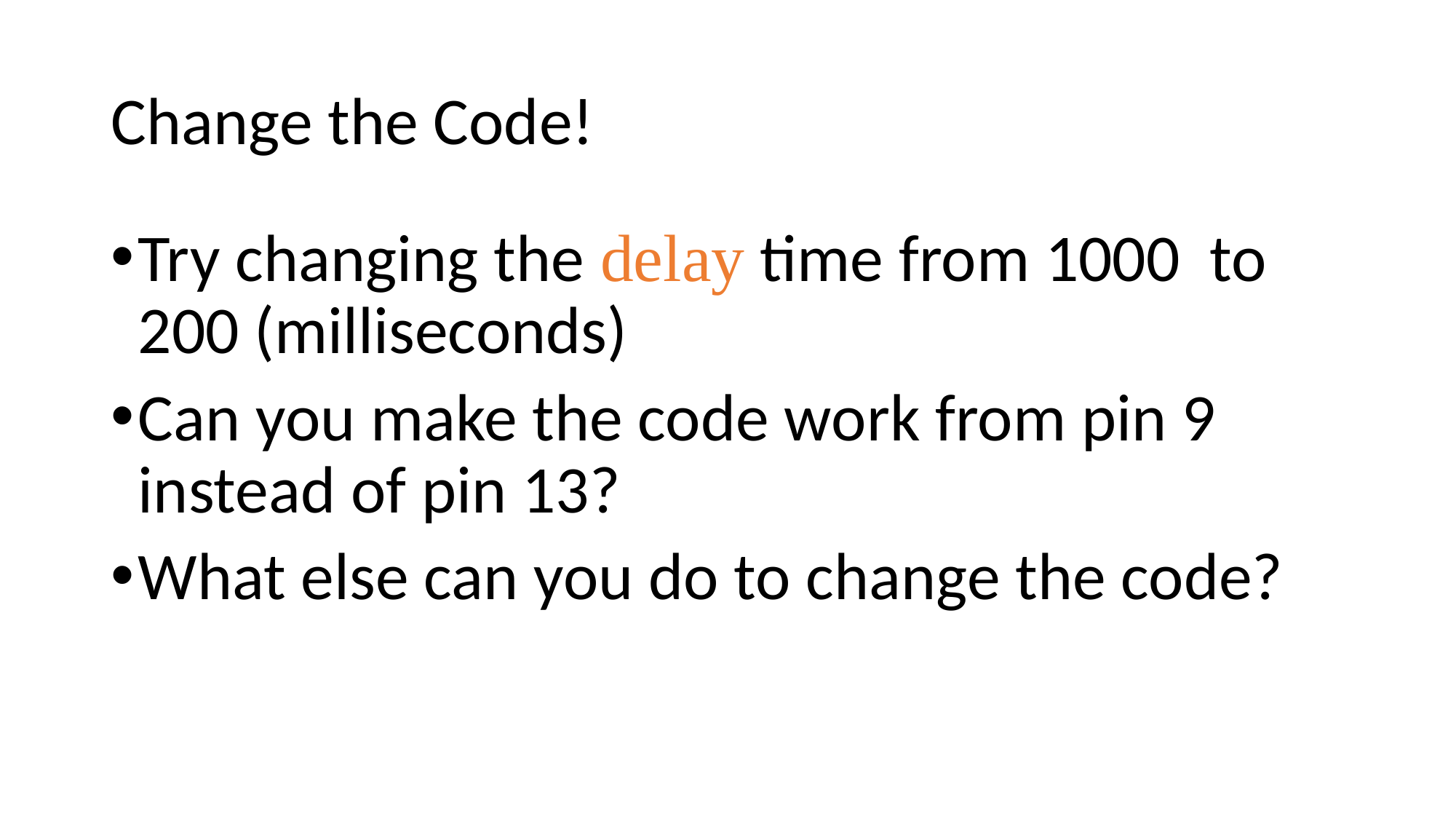

# Change the Code!
Try changing the delay time from 1000  to  200 (milliseconds)
Can you make the code work from pin 9 instead of pin 13?
What else can you do to change the code?